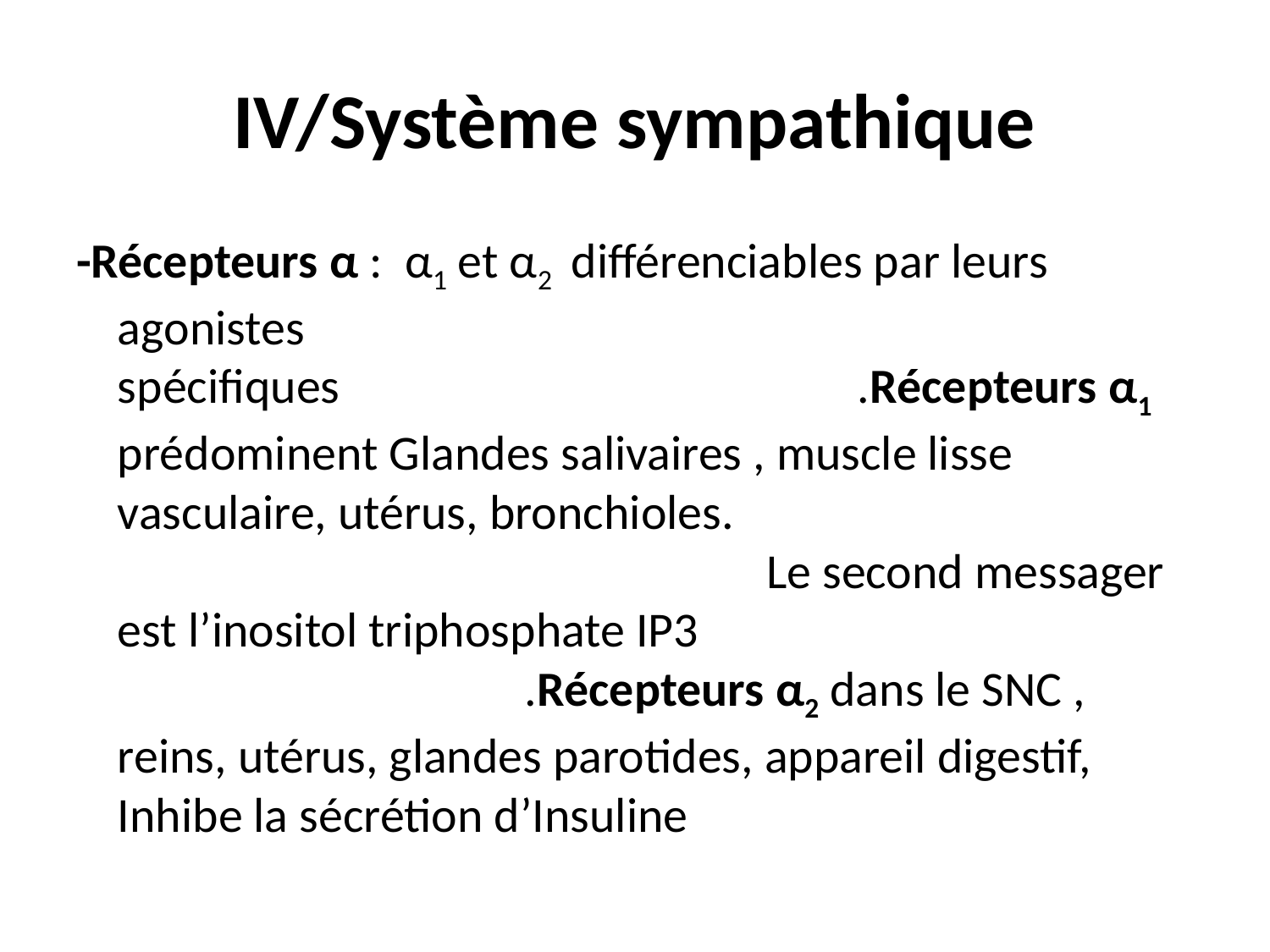

# IV/Système sympathique
-Récepteurs α :  α1 et α2   différenciables par leurs agonistes spécifiques                                               .Récepteurs α1 prédominent Glandes salivaires , muscle lisse vasculaire, utérus, bronchioles.                                                                                                     Le second messager est l’inositol triphosphate IP3                                                                                  .Récepteurs α2 dans le SNC , reins, utérus, glandes parotides, appareil digestif, Inhibe la sécrétion d’Insuline